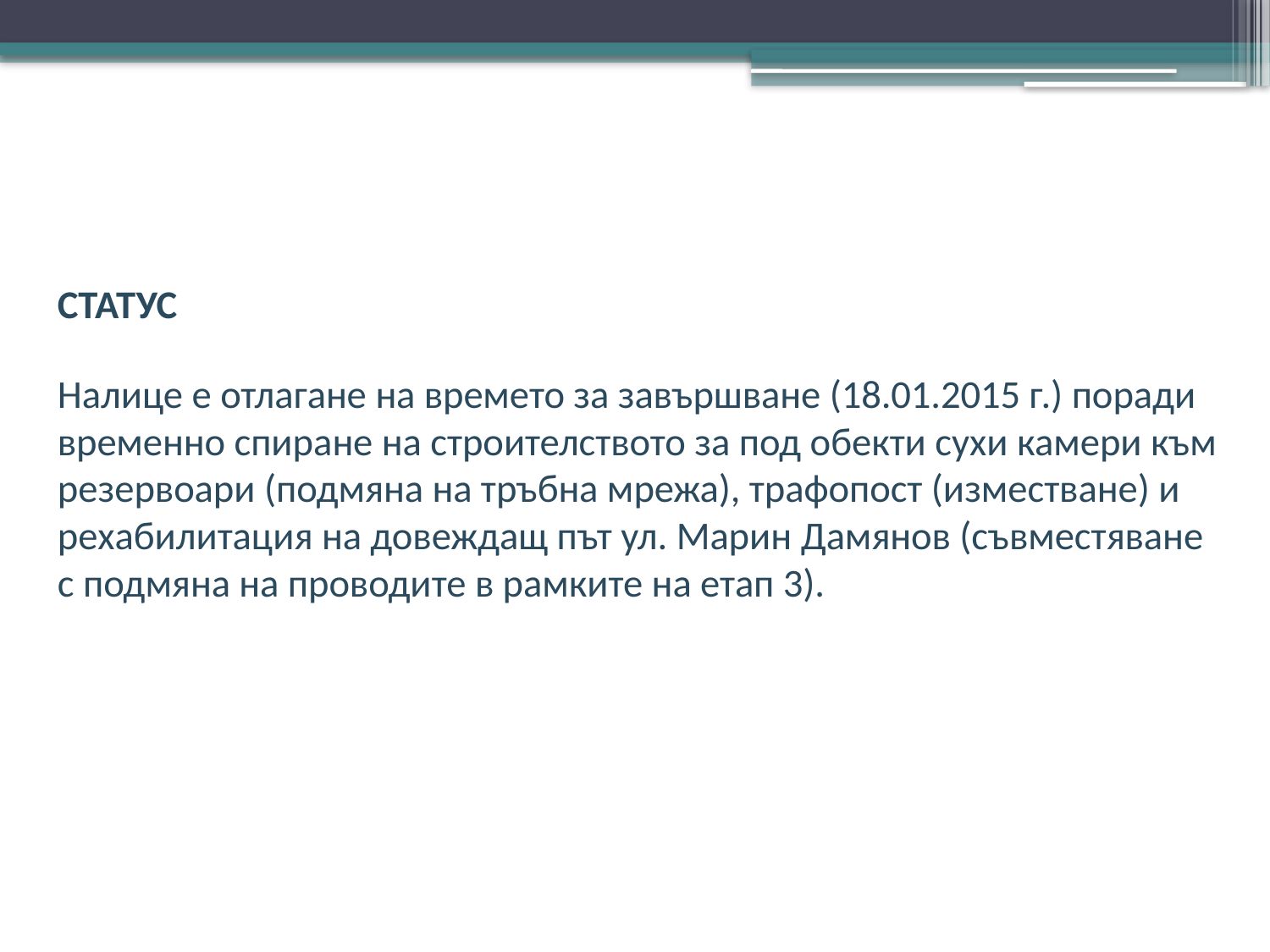

СТАТУС
Налице е отлагане на времето за завършване (18.01.2015 г.) поради временно спиране на строителството за под обекти сухи камери към резервоари (подмяна на тръбна мрежа), трафопост (изместване) и рехабилитация на довеждащ път ул. Марин Дамянов (съвместяване с подмяна на проводите в рамките на етап 3).